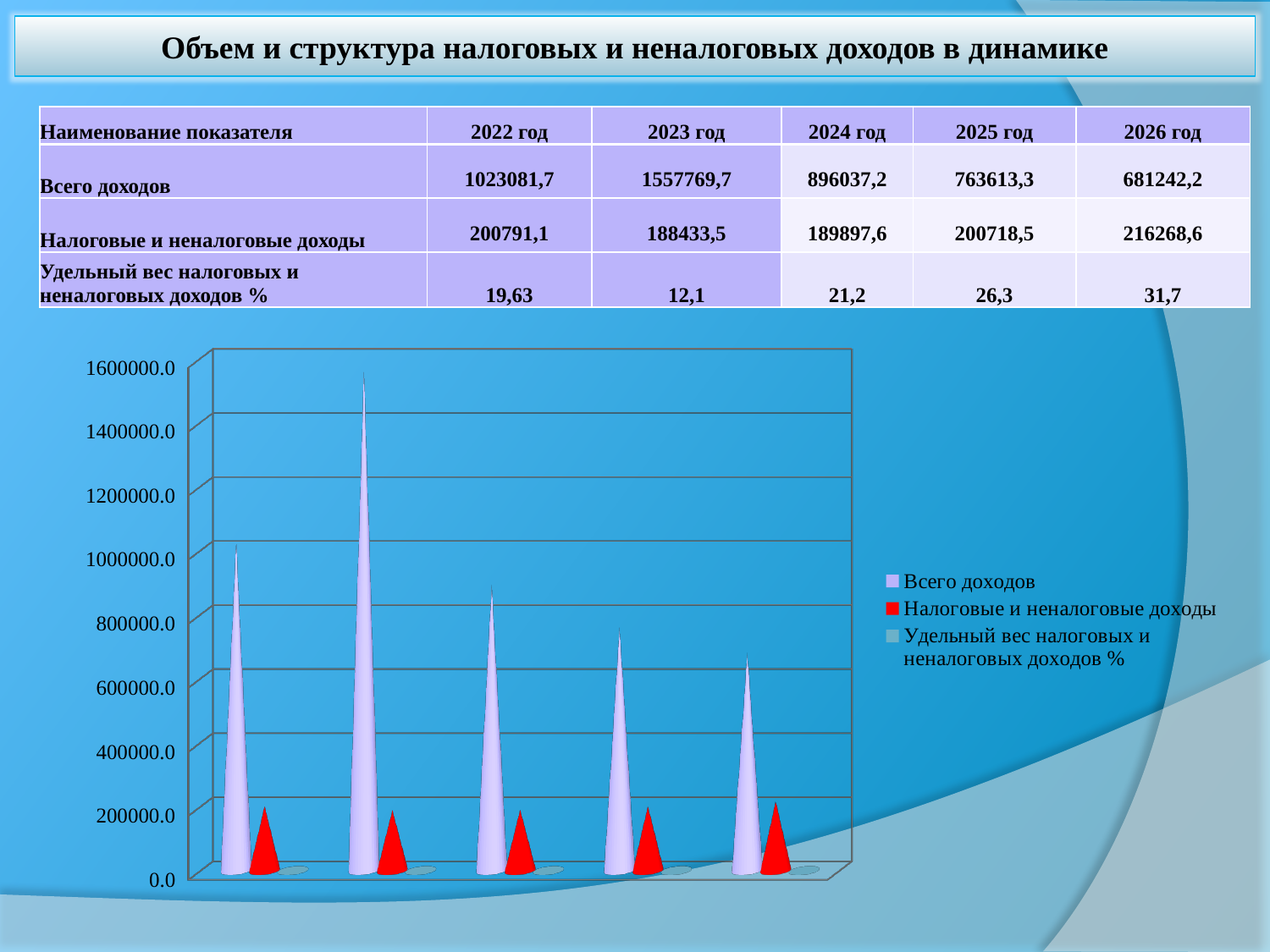

Объем и структура налоговых и неналоговых доходов в динамике
| Наименование показателя | 2022 год | 2023 год | 2024 год | 2025 год | 2026 год |
| --- | --- | --- | --- | --- | --- |
| Всего доходов | 1023081,7 | 1557769,7 | 896037,2 | 763613,3 | 681242,2 |
| Налоговые и неналоговые доходы | 200791,1 | 188433,5 | 189897,6 | 200718,5 | 216268,6 |
| Удельный вес налоговых и неналоговых доходов % | 19,63 | 12,1 | 21,2 | 26,3 | 31,7 |

[unsupported chart]